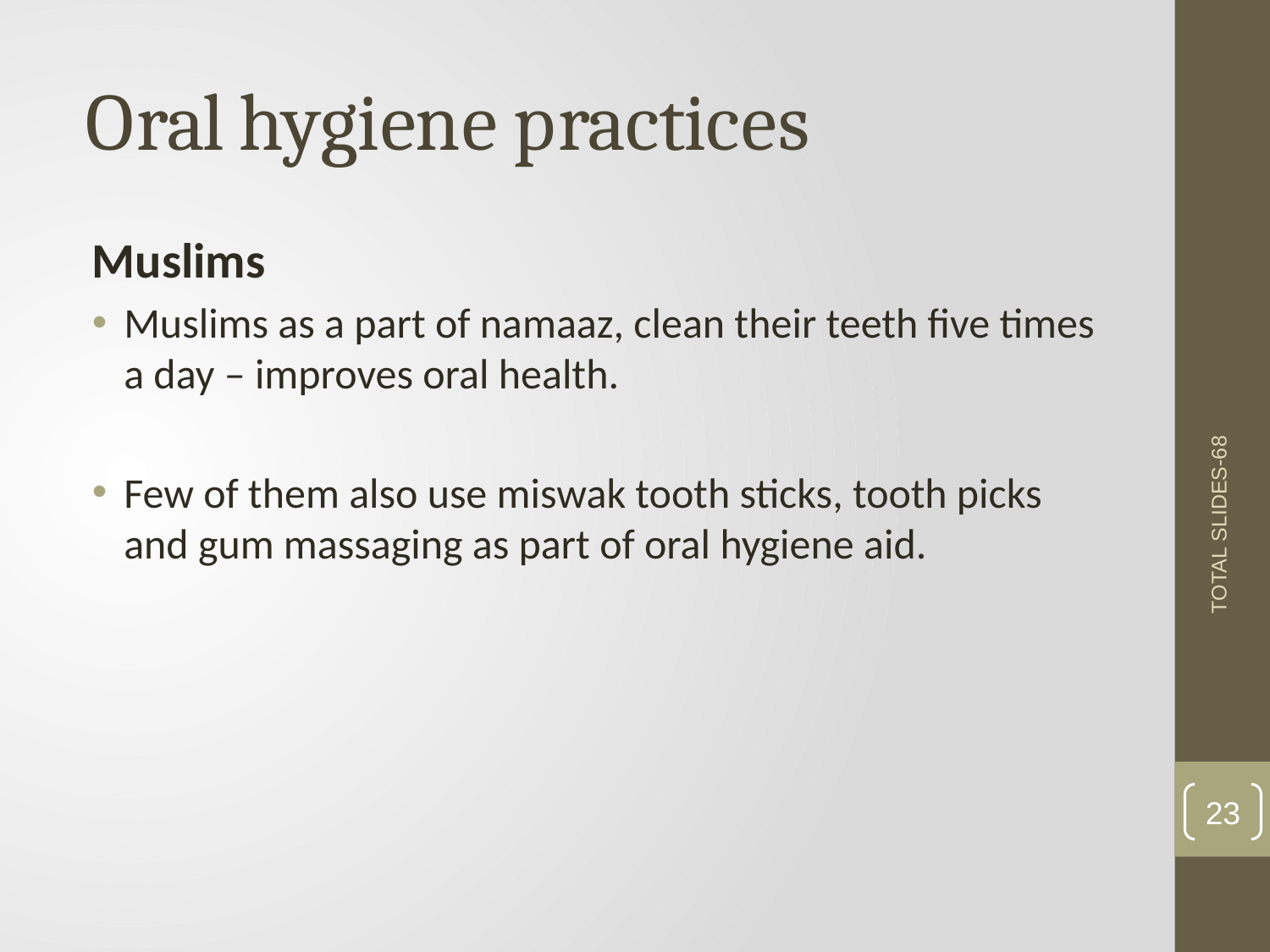

# Oral hygiene practices
Muslims
Muslims as a part of namaaz, clean their teeth five times a day – improves oral health.

Few of them also use miswak tooth sticks, tooth picks and gum massaging as part of oral hygiene aid.

TOTAL SLIDES-68
23